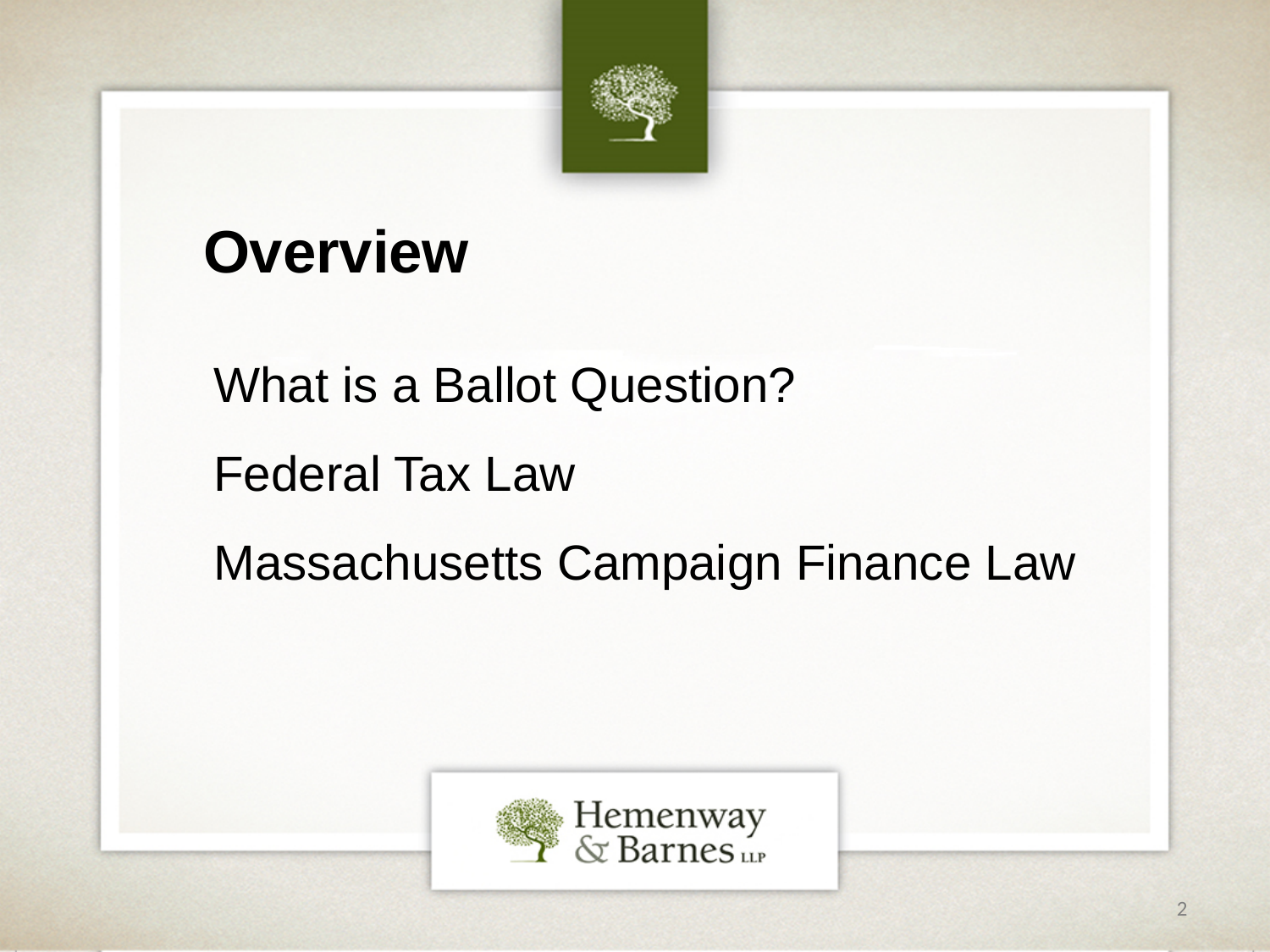

# Overview
What is a Ballot Question?
Federal Tax Law
Massachusetts Campaign Finance Law
2